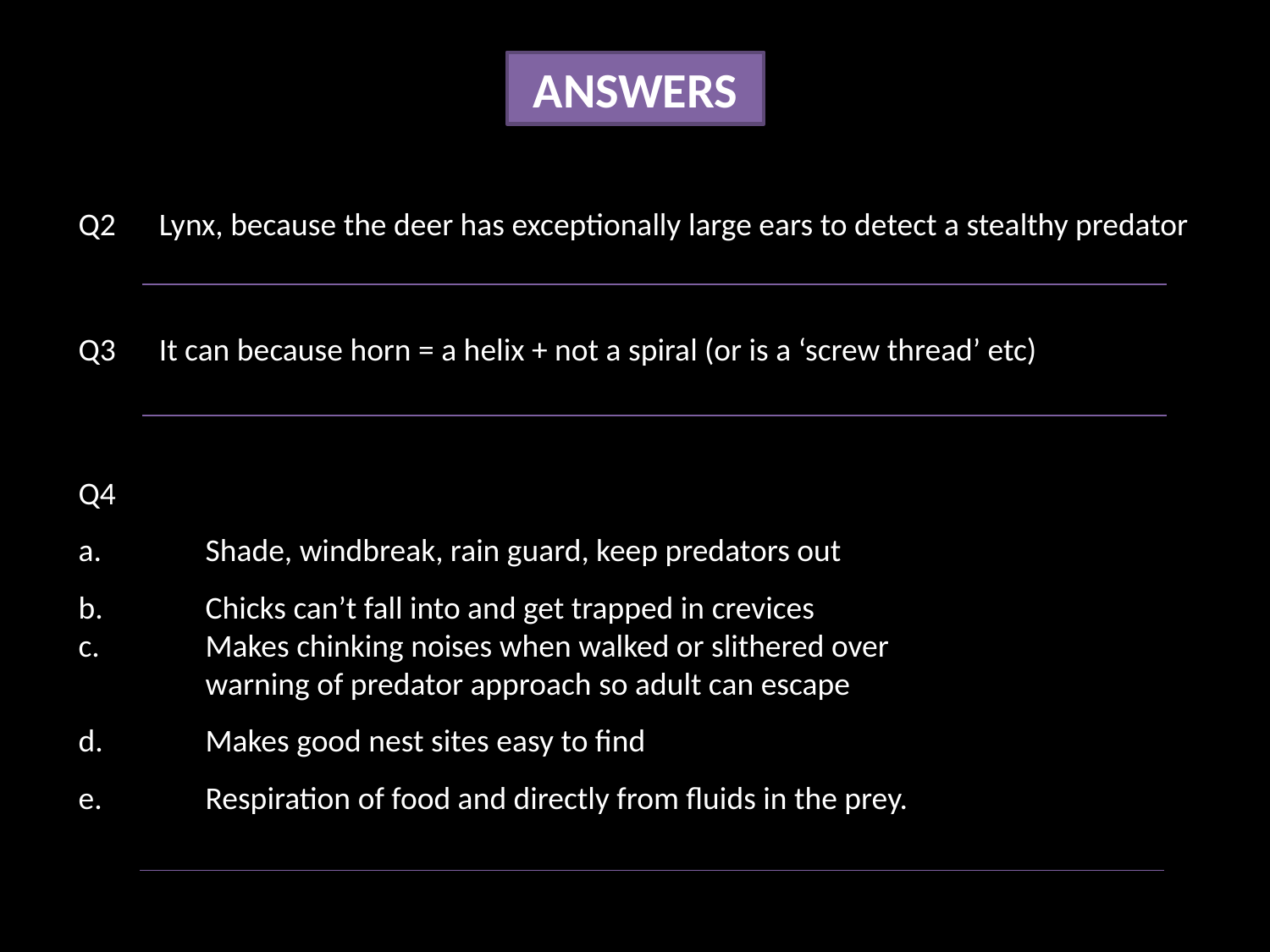

ANSWERS
Q2      Lynx, because the deer has exceptionally large ears to detect a stealthy predator
Q3      It can because horn = a helix + not a spiral (or is a ‘screw thread’ etc)
Q4
a.	Shade, windbreak, rain guard, keep predators out
b.	Chicks can’t fall into and get trapped in crevices
c.	Makes chinking noises when walked or slithered over 	warning of predator approach so adult can escape
d.	Makes good nest sites easy to find
e.	Respiration of food and directly from fluids in the prey.